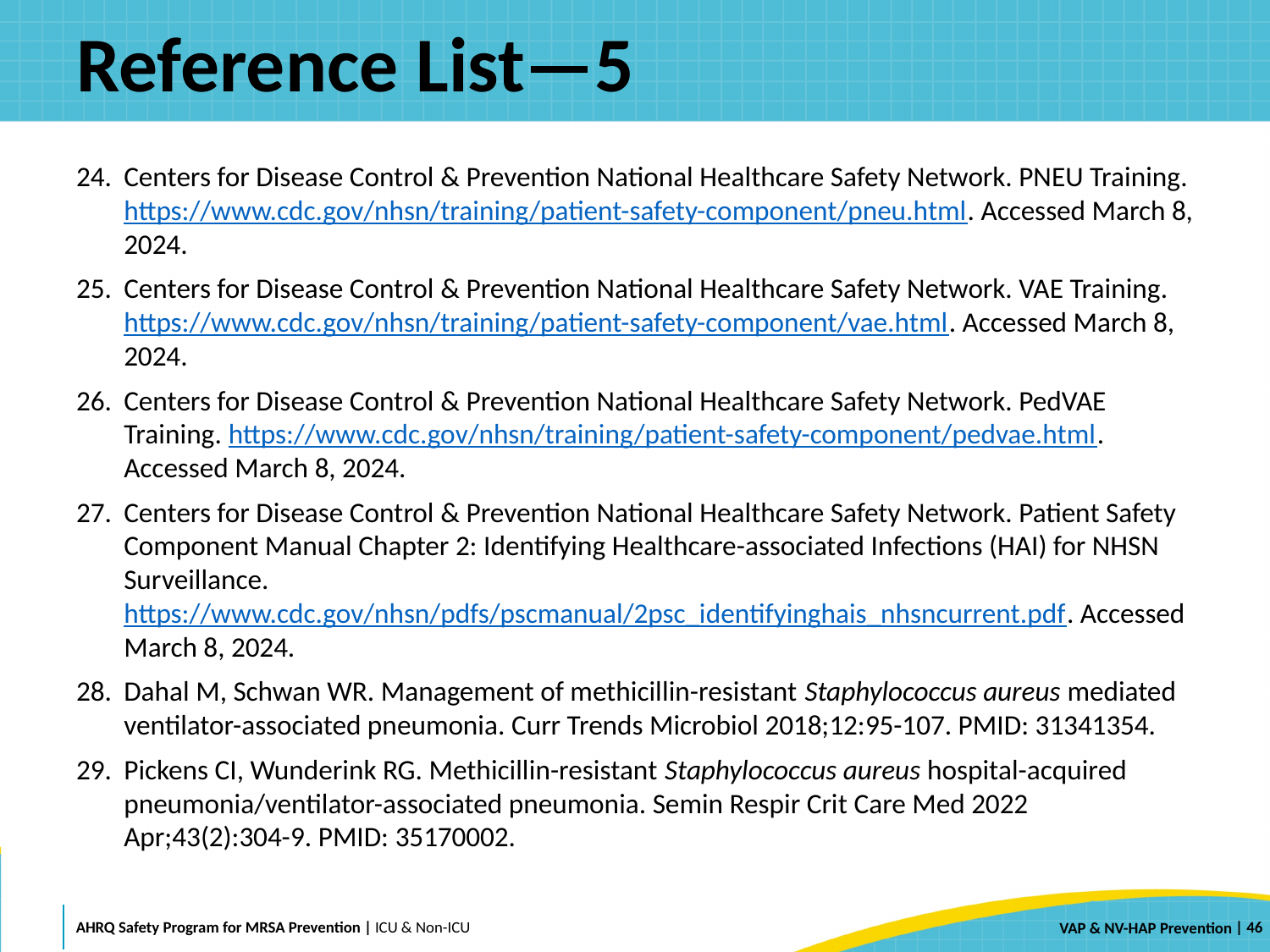

# Reference List—5
Centers for Disease Control & Prevention National Healthcare Safety Network. PNEU Training. https://www.cdc.gov/nhsn/training/patient-safety-component/pneu.html. Accessed March 8, 2024.
Centers for Disease Control & Prevention National Healthcare Safety Network. VAE Training. https://www.cdc.gov/nhsn/training/patient-safety-component/vae.html. Accessed March 8, 2024.
Centers for Disease Control & Prevention National Healthcare Safety Network. PedVAE Training. https://www.cdc.gov/nhsn/training/patient-safety-component/pedvae.html. Accessed March 8, 2024.
Centers for Disease Control & Prevention National Healthcare Safety Network. Patient Safety Component Manual Chapter 2: Identifying Healthcare-associated Infections (HAI) for NHSN Surveillance. https://www.cdc.gov/nhsn/pdfs/pscmanual/2psc_identifyinghais_nhsncurrent.pdf. Accessed March 8, 2024.
Dahal M, Schwan WR. Management of methicillin-resistant Staphylococcus aureus mediated ventilator-associated pneumonia. Curr Trends Microbiol 2018;12:95-107. PMID: 31341354.
Pickens CI, Wunderink RG. Methicillin-resistant Staphylococcus aureus hospital-acquired pneumonia/ventilator-associated pneumonia. Semin Respir Crit Care Med 2022 Apr;43(2):304-9. PMID: 35170002.
 | 46